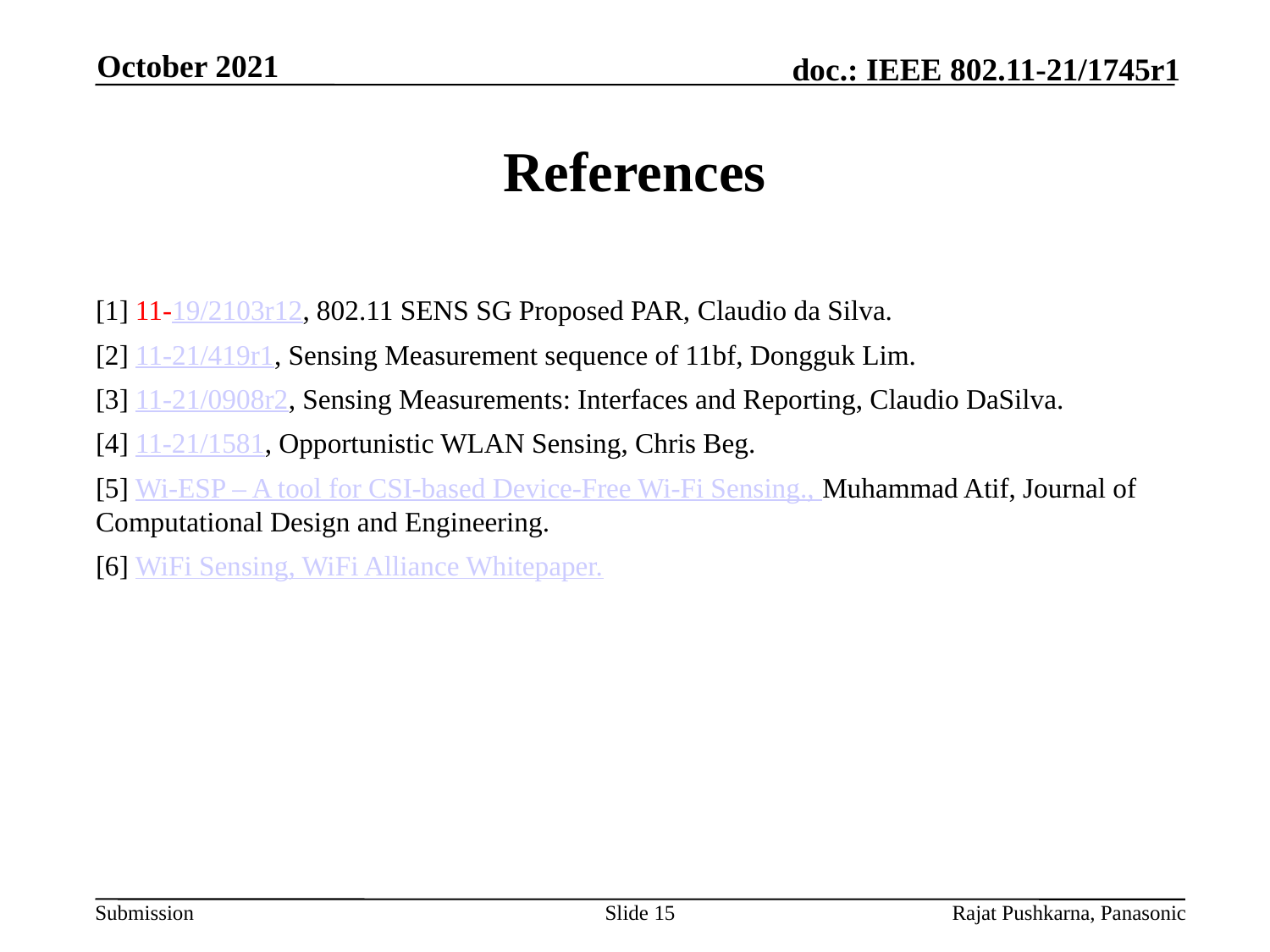

October 2021
# References
[1] 11-19/2103r12, 802.11 SENS SG Proposed PAR, Claudio da Silva.
[2] 11-21/419r1, Sensing Measurement sequence of 11bf, Dongguk Lim.
[3] 11-21/0908r2, Sensing Measurements: Interfaces and Reporting, Claudio DaSilva.
[4] 11-21/1581, Opportunistic WLAN Sensing, Chris Beg.
[5] Wi-ESP – A tool for CSI-based Device-Free Wi-Fi Sensing., Muhammad Atif, Journal of Computational Design and Engineering.
[6] WiFi Sensing, WiFi Alliance Whitepaper.

Slide 15
Rajat Pushkarna, Panasonic